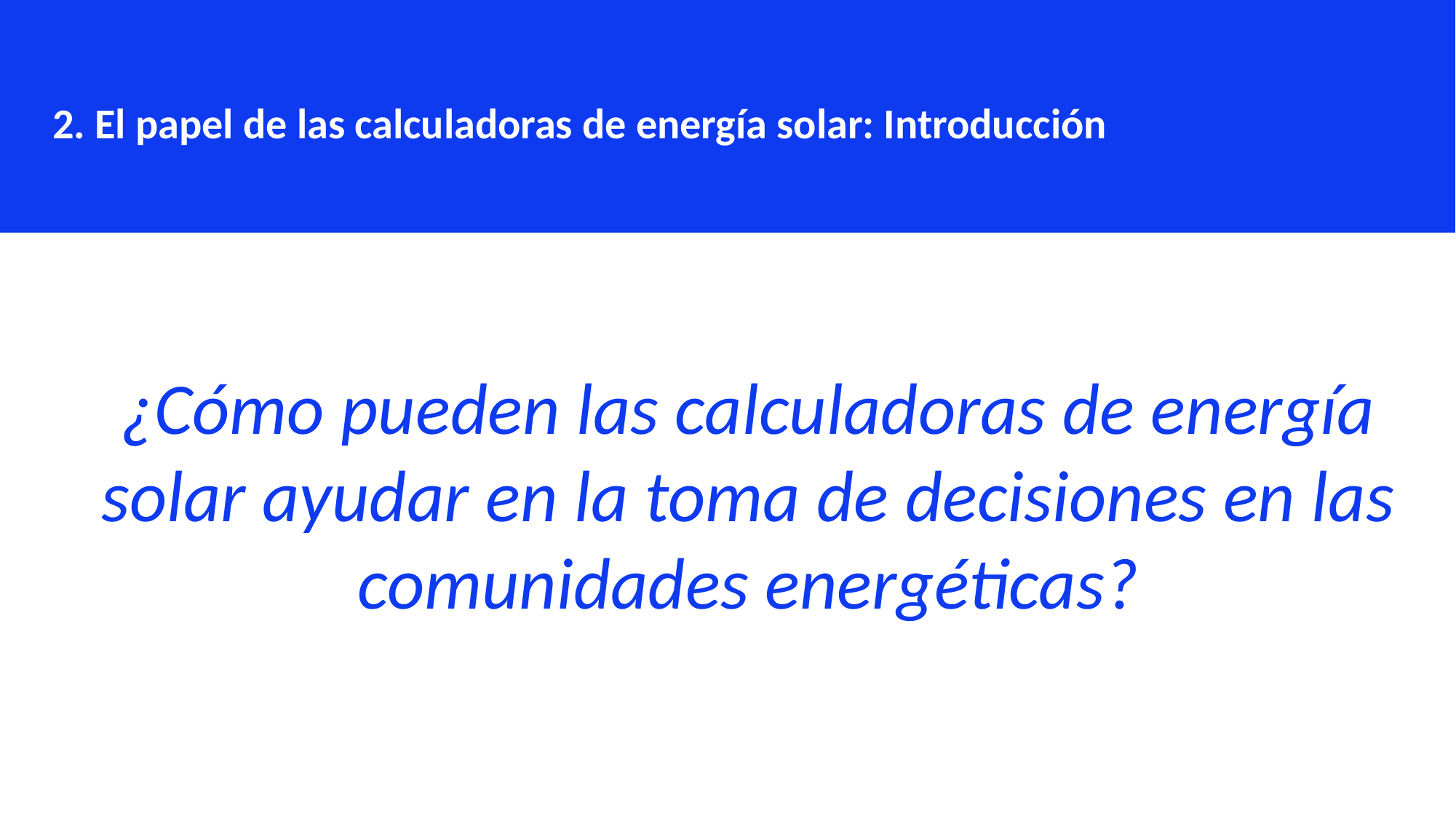

2. El papel de las calculadoras de energía solar: Introducción

¿Cómo pueden las calculadoras de energía solar ayudar en la toma de decisiones en las comunidades energéticas?